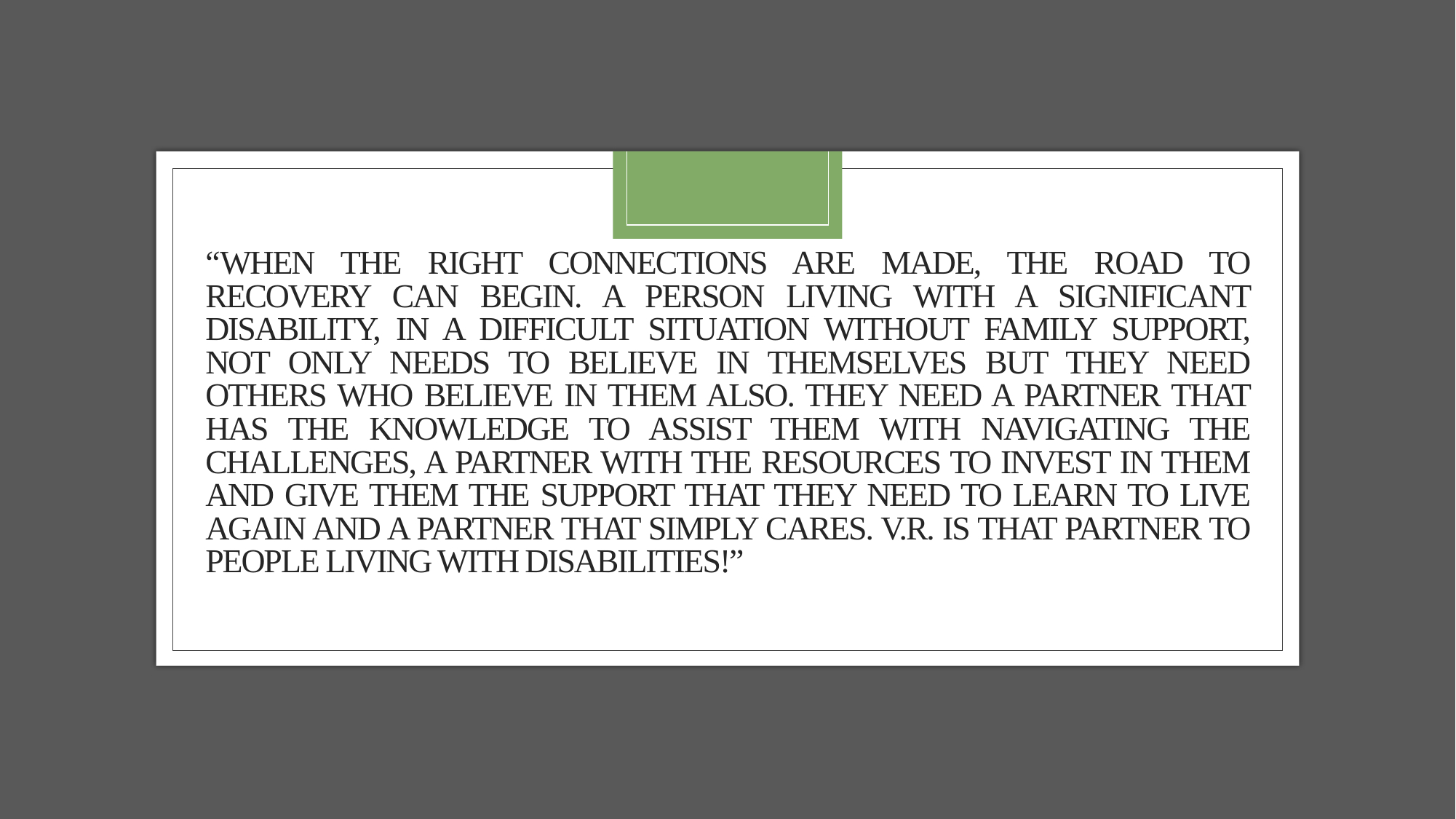

# “When the right connections are made, the road to recovery can begin. A person living with a significant disability, in a difficult situation without family support, not only needs to believe in themselves but they need others who believe in them also. They need a partner that has the knowledge to assist them with navigating the challenges, a partner with the resources to invest in them and give them the support that they need to learn to live again and a partner that simply cares. V.R. is that partner to people living with disabilities!”